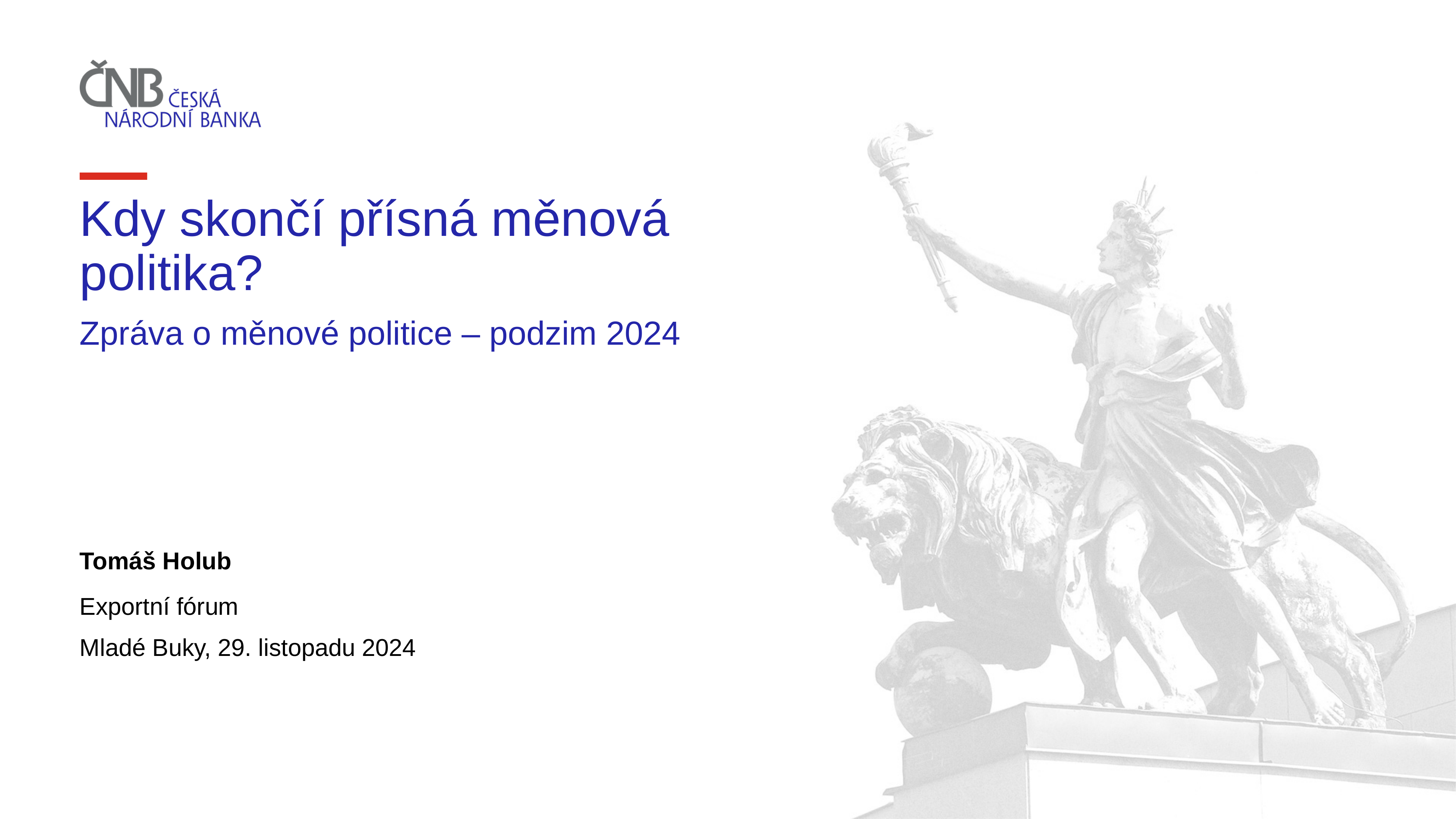

Kdy skončí přísná měnová politika?
Zpráva o měnové politice – podzim 2024
Tomáš Holub
Exportní fórum
Mladé Buky, 29. listopadu 2024